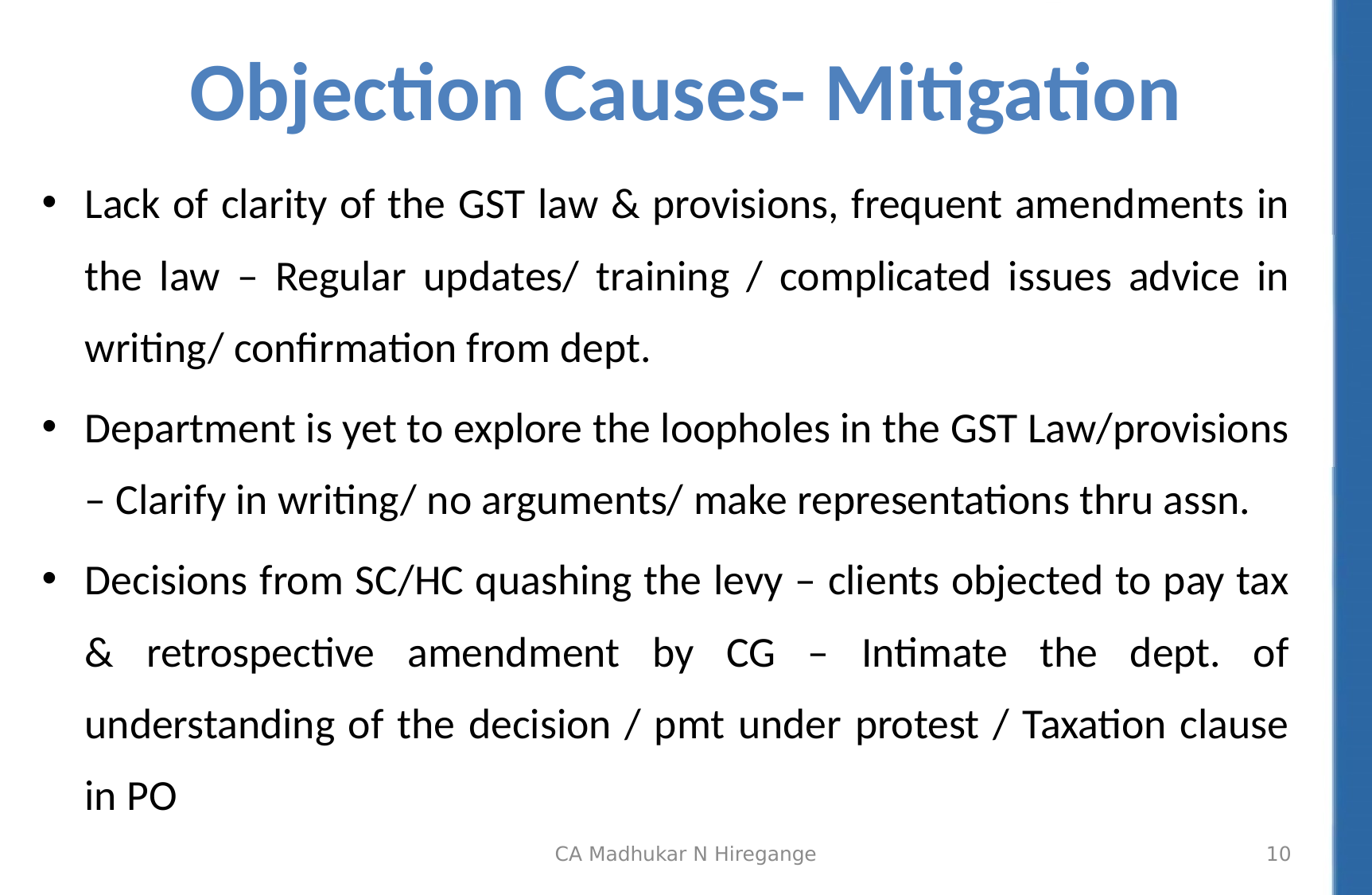

# Objection Causes- Mitigation
Lack of clarity of the GST law & provisions, frequent amendments in the law – Regular updates/ training / complicated issues advice in writing/ confirmation from dept.
Department is yet to explore the loopholes in the GST Law/provisions – Clarify in writing/ no arguments/ make representations thru assn.
Decisions from SC/HC quashing the levy – clients objected to pay tax & retrospective amendment by CG – Intimate the dept. of understanding of the decision / pmt under protest / Taxation clause in PO

CA Madhukar N Hiregange
10